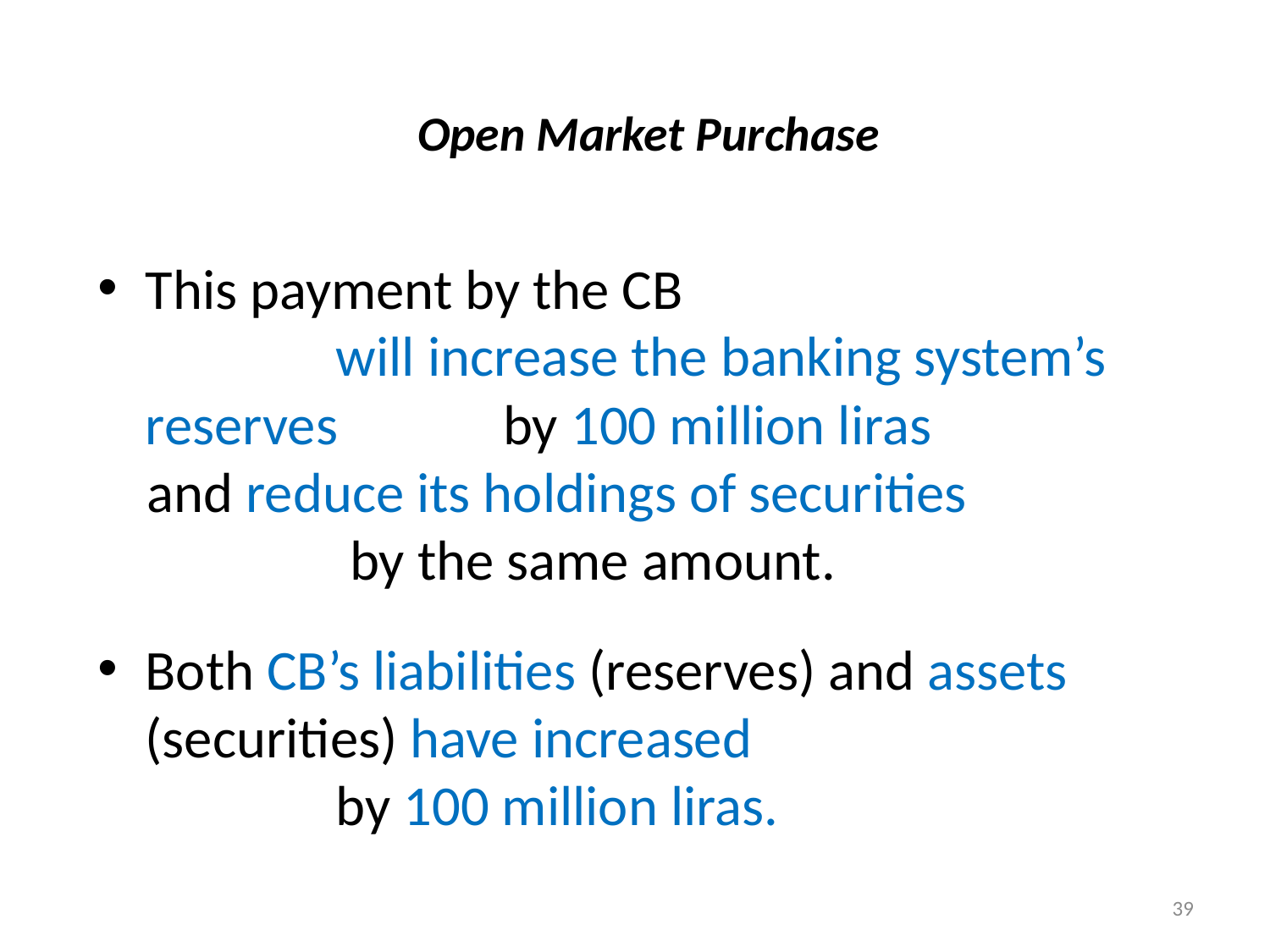

# Open Market Purchase
This payment by the CB                                                        will increase the banking system’s reserves             by 100 million liras
and reduce its holdings of securities                                   by the same amount.
Both CB’s liabilities (reserves) and assets (securities) have increased                                                   by 100 million liras.
39